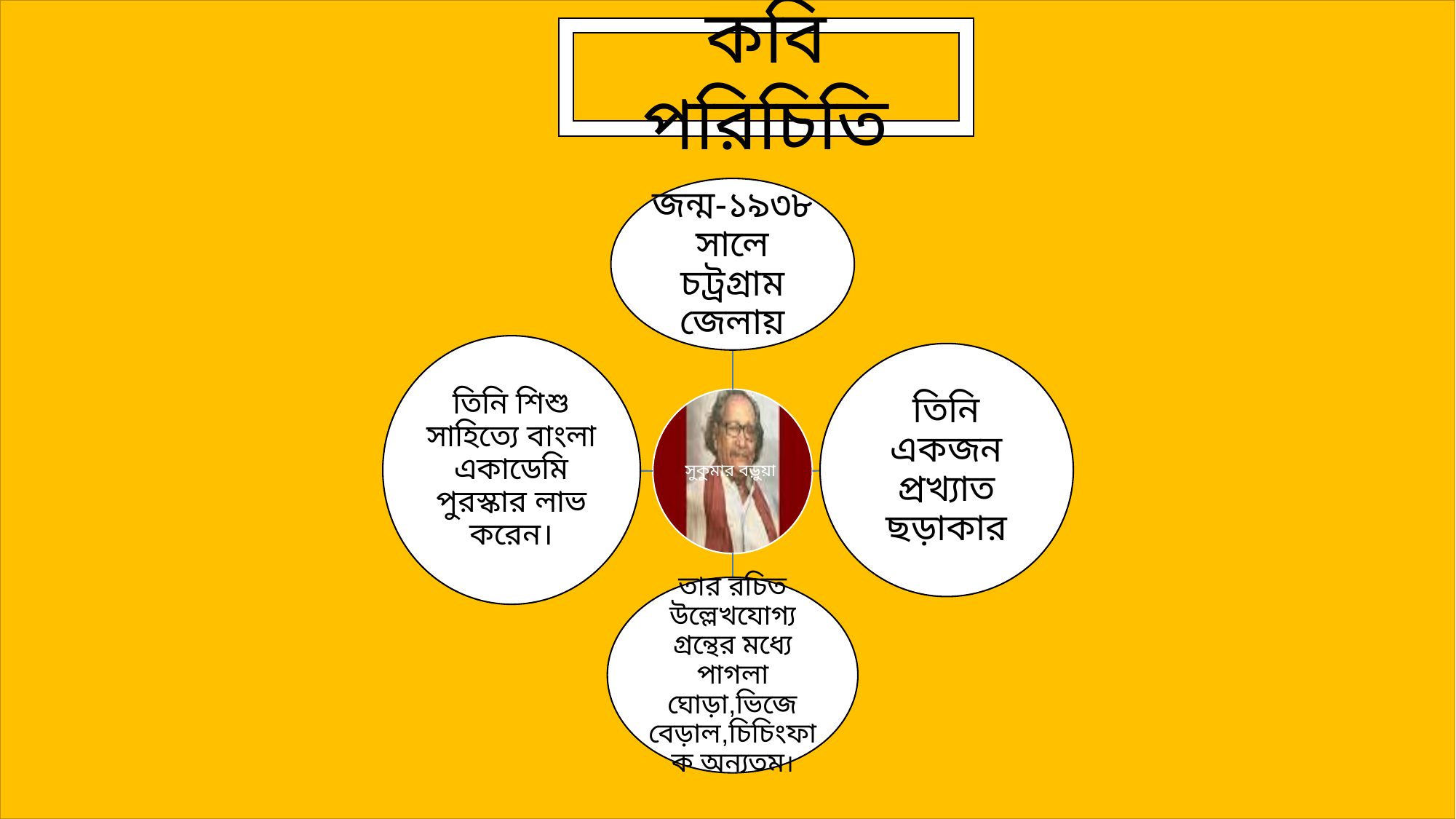

কবি পরিচিতি
সুকুমার বড়ুয়া

জন্ম-১৯৩৮ সালে চট্রগ্রাম জেলায়

তিনি একজন প্রখ্যাত ছড়াকার

তার রচিত উল্লেখযোগ্য গ্রন্থের মধ্যে পাগলা ঘোড়া,ভিজে বেড়াল,চিচিংফাক অন্যতম।

তিনি শিশু সাহিত্যে বাংলা একাডেমি পুরস্কার লাভ করেন।